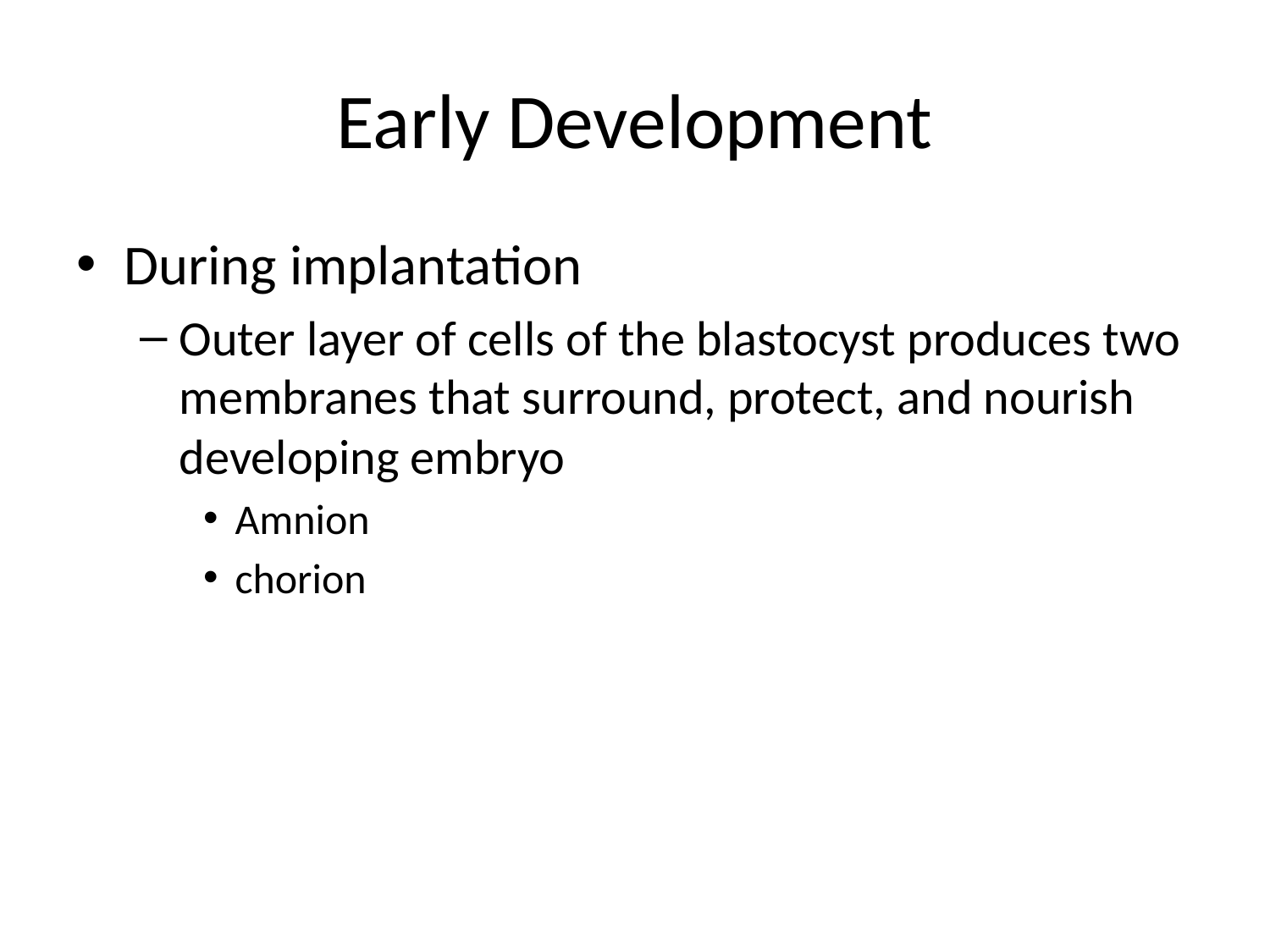

# Early Development
During implantation
Outer layer of cells of the blastocyst produces two membranes that surround, protect, and nourish developing embryo
Amnion
chorion